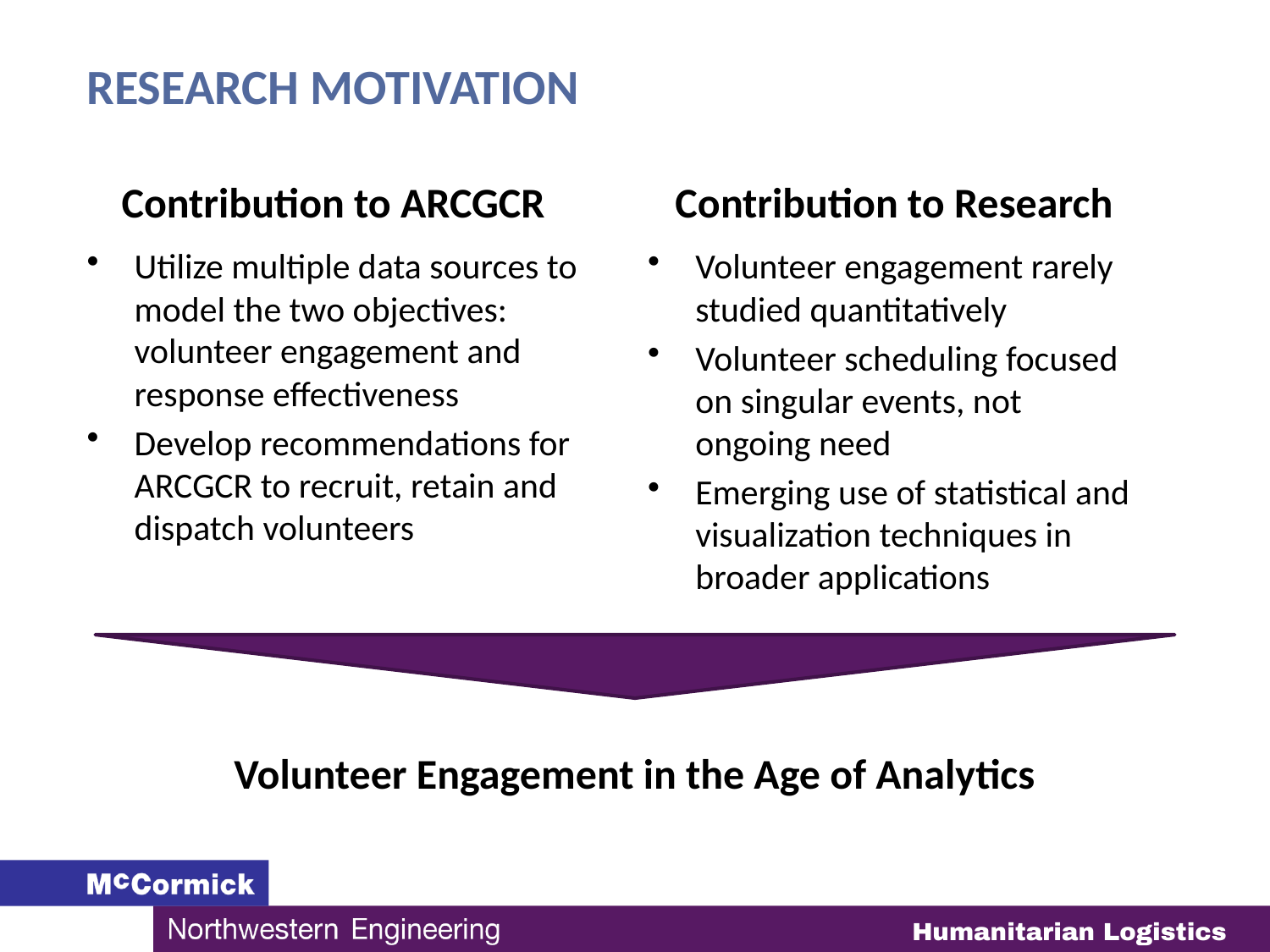

# Research Motivation
Contribution to ARCGCR
Utilize multiple data sources to model the two objectives: volunteer engagement and response effectiveness
Develop recommendations for ARCGCR to recruit, retain and dispatch volunteers
Contribution to Research
Volunteer engagement rarely studied quantitatively
Volunteer scheduling focused on singular events, not ongoing need
Emerging use of statistical and visualization techniques in broader applications

Volunteer Engagement in the Age of Analytics